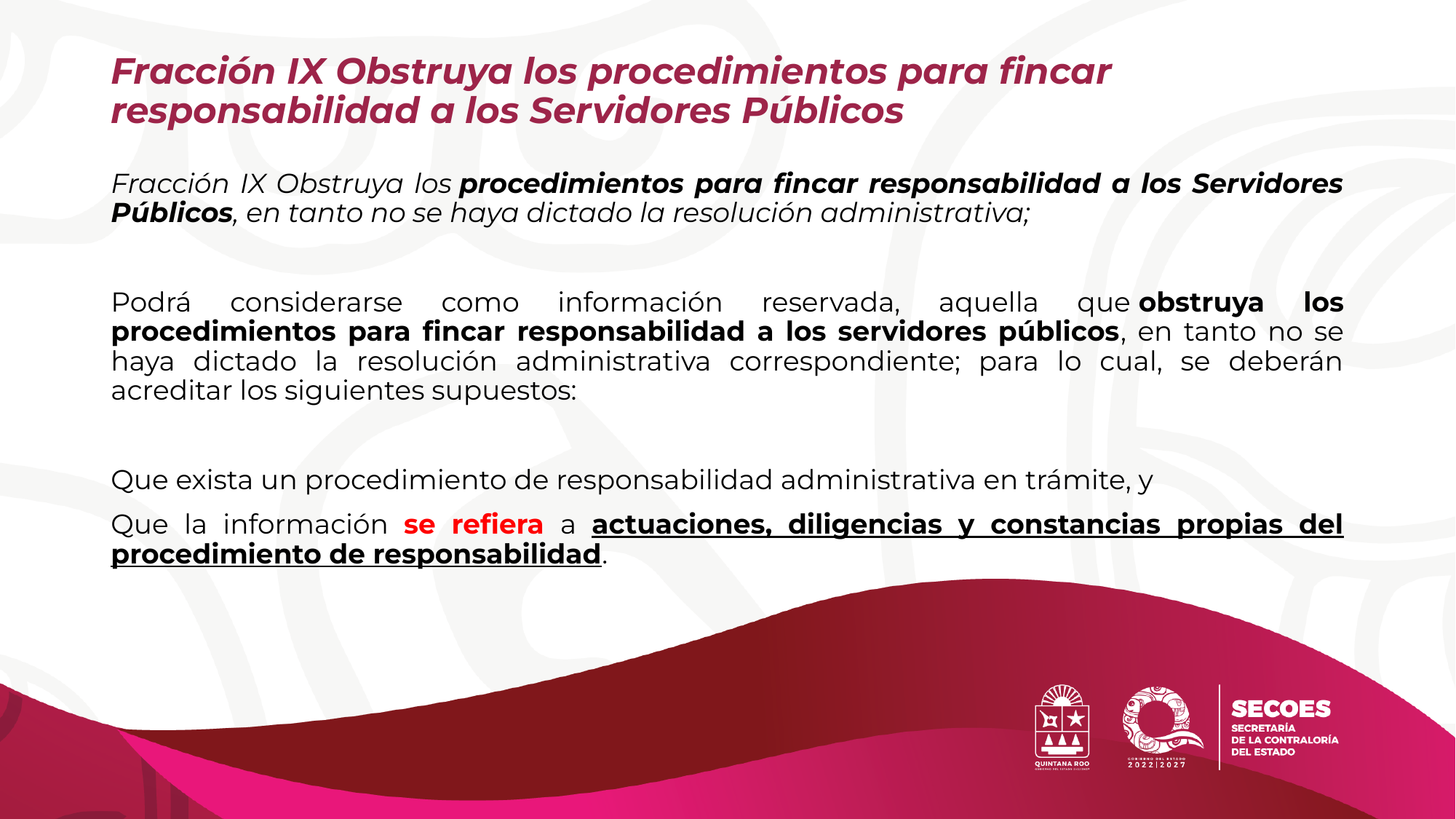

# Fracción IX Obstruya los procedimientos para fincar responsabilidad a los Servidores Públicos
Fracción IX Obstruya los procedimientos para fincar responsabilidad a los Servidores Públicos, en tanto no se haya dictado la resolución administrativa;

Podrá considerarse como información reservada, aquella que obstruya los procedimientos para fincar responsabilidad a los servidores públicos, en tanto no se haya dictado la resolución administrativa correspondiente; para lo cual, se deberán acreditar los siguientes supuestos:

Que exista un procedimiento de responsabilidad administrativa en trámite, y
Que la información se refiera a actuaciones, diligencias y constancias propias del procedimiento de responsabilidad.